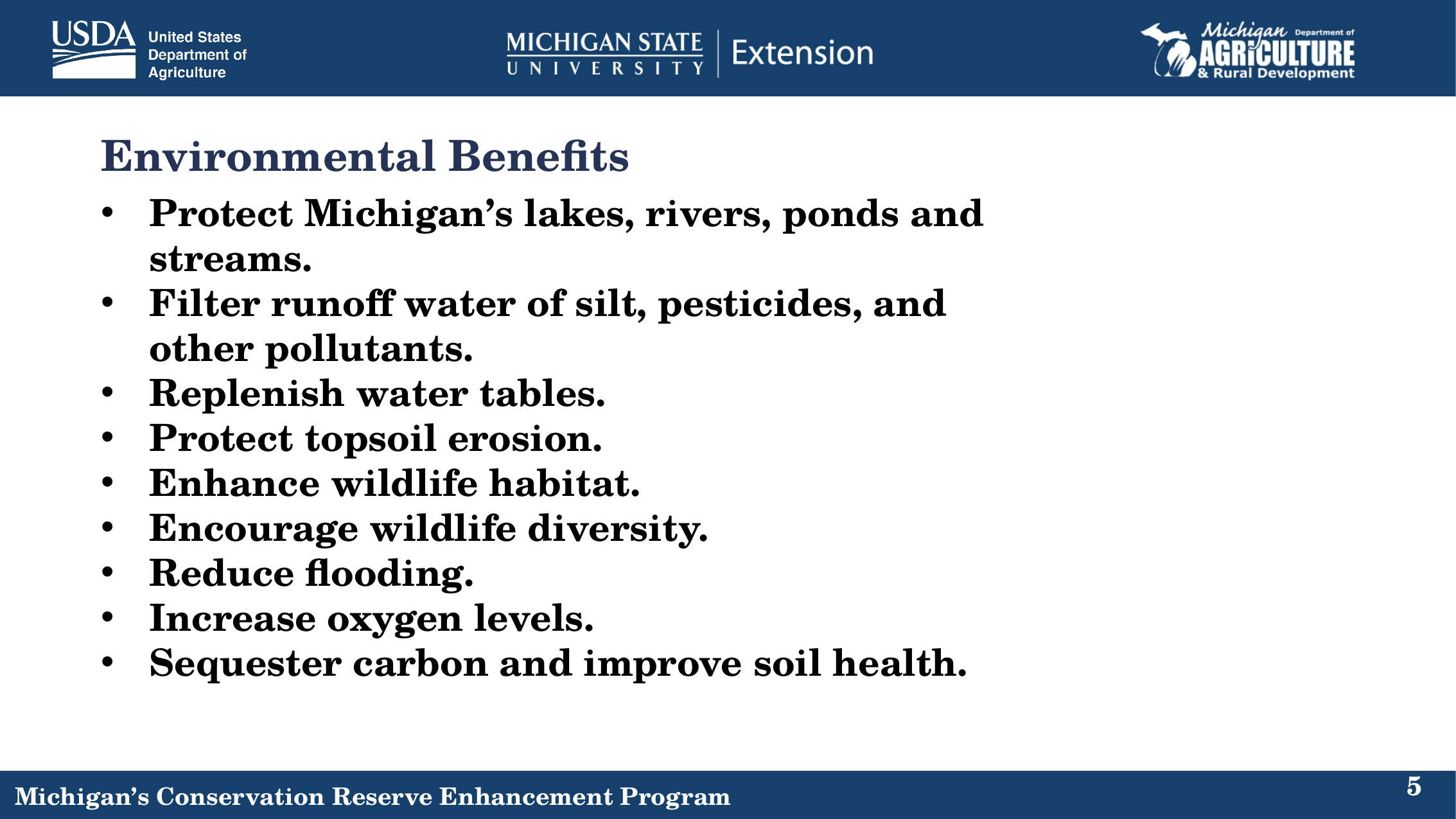

# Environmental Benefits
Protect Michigan’s lakes, rivers, ponds and streams.
Filter runoff water of silt, pesticides, and other pollutants.
Replenish water tables.
Protect topsoil erosion.
Enhance wildlife habitat.
Encourage wildlife diversity.
Reduce flooding.
Increase oxygen levels.
Sequester carbon and improve soil health.